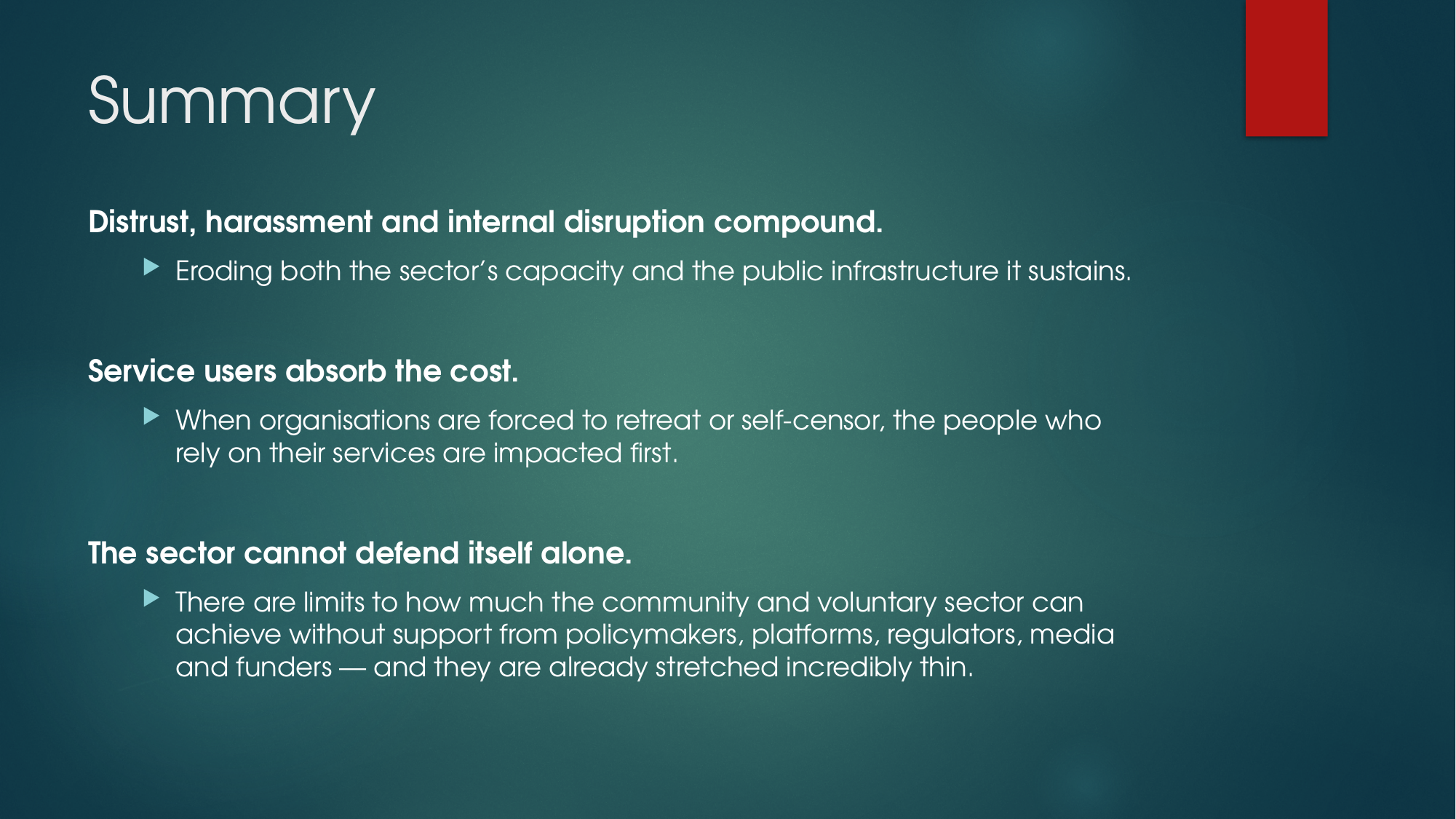

# Summary
Distrust, harassment and internal disruption compound.
Eroding both the sector’s capacity and the public infrastructure it sustains.

Service users absorb the cost.
When organisations are forced to retreat or self-censor, the people who rely on their services are impacted first.

The sector cannot defend itself alone.
There are limits to how much the community and voluntary sector can achieve without support from policymakers, platforms, regulators, media and funders — and they are already stretched incredibly thin.